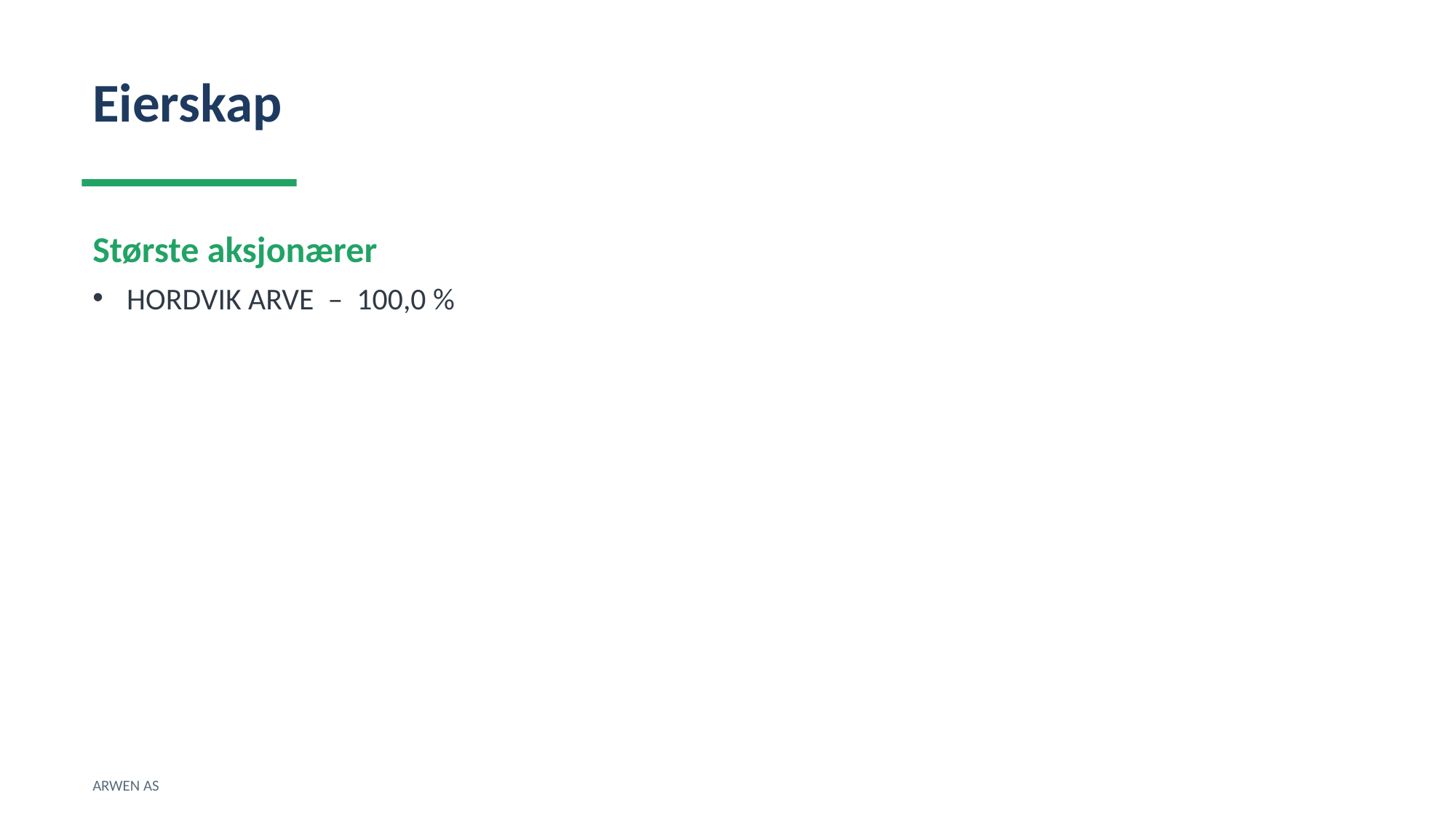

Eierskap

Største aksjonærer
HORDVIK ARVE  –  100,0 %
ARWEN AS